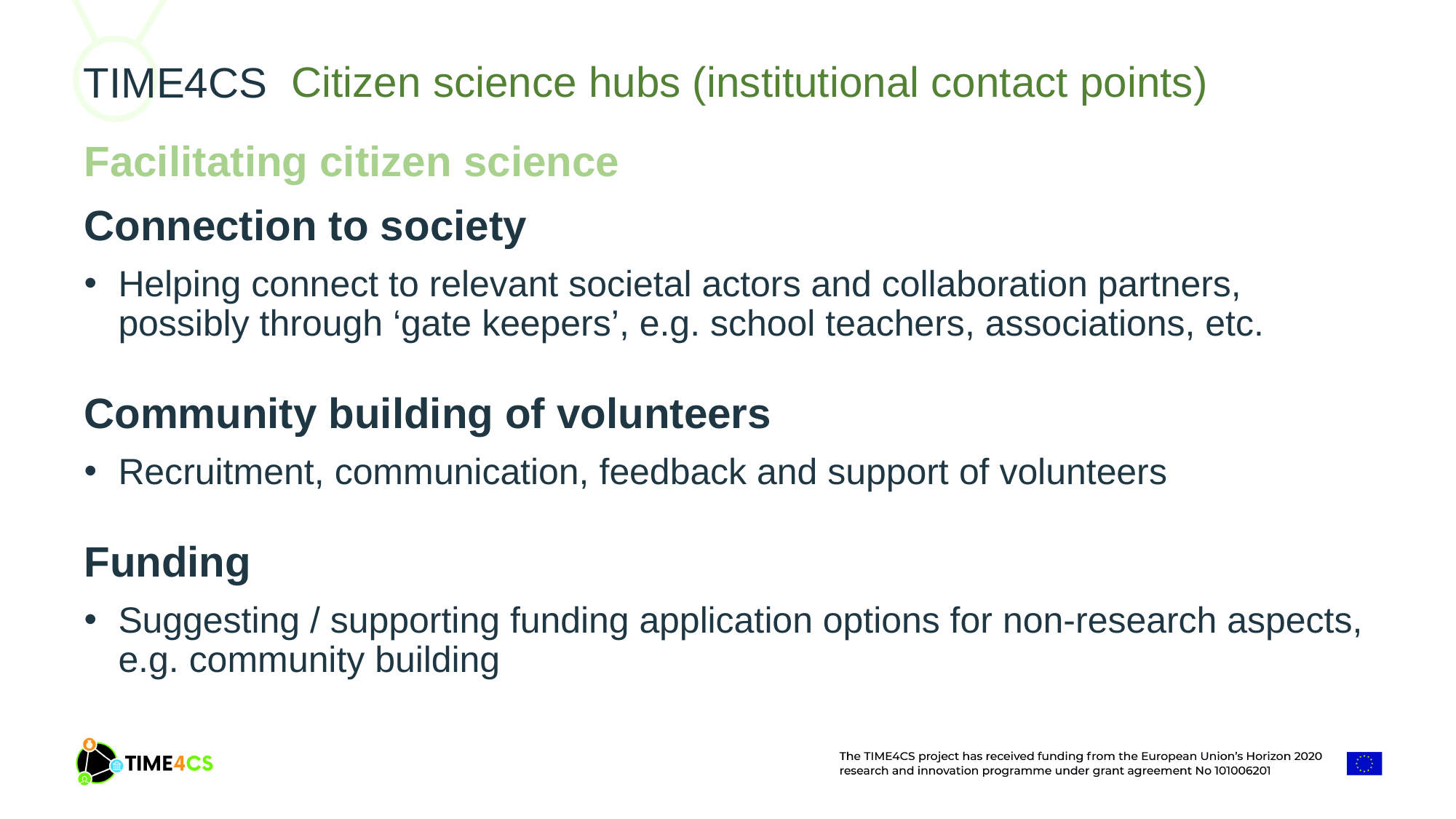

Citizen science hubs (institutional contact points)
Facilitating citizen science
Connection to society
Helping connect to relevant societal actors and collaboration partners, possibly through ‘gate keepers’, e.g. school teachers, associations, etc.

Community building of volunteers
Recruitment, communication, feedback and support of volunteers

Funding
Suggesting / supporting funding application options for non-research aspects, e.g. community building